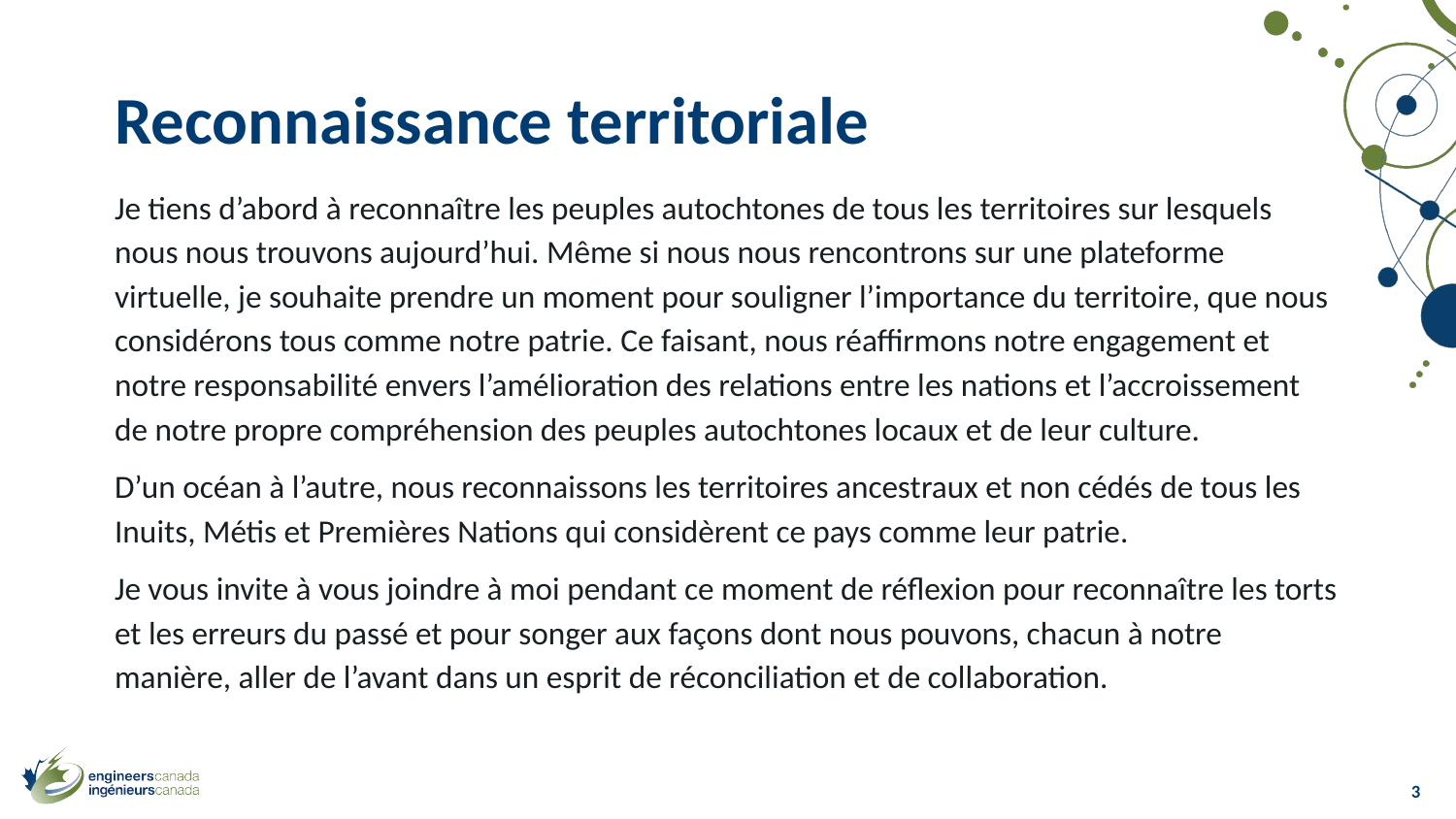

# Reconnaissance territoriale
Je tiens d’abord à reconnaître les peuples autochtones de tous les territoires sur lesquels nous nous trouvons aujourd’hui. Même si nous nous rencontrons sur une plateforme virtuelle, je souhaite prendre un moment pour souligner l’importance du territoire, que nous considérons tous comme notre patrie. Ce faisant, nous réaffirmons notre engagement et notre responsabilité envers l’amélioration des relations entre les nations et l’accroissement de notre propre compréhension des peuples autochtones locaux et de leur culture.
D’un océan à l’autre, nous reconnaissons les territoires ancestraux et non cédés de tous les Inuits, Métis et Premières Nations qui considèrent ce pays comme leur patrie.
Je vous invite à vous joindre à moi pendant ce moment de réflexion pour reconnaître les torts et les erreurs du passé et pour songer aux façons dont nous pouvons, chacun à notre manière, aller de l’avant dans un esprit de réconciliation et de collaboration.

3